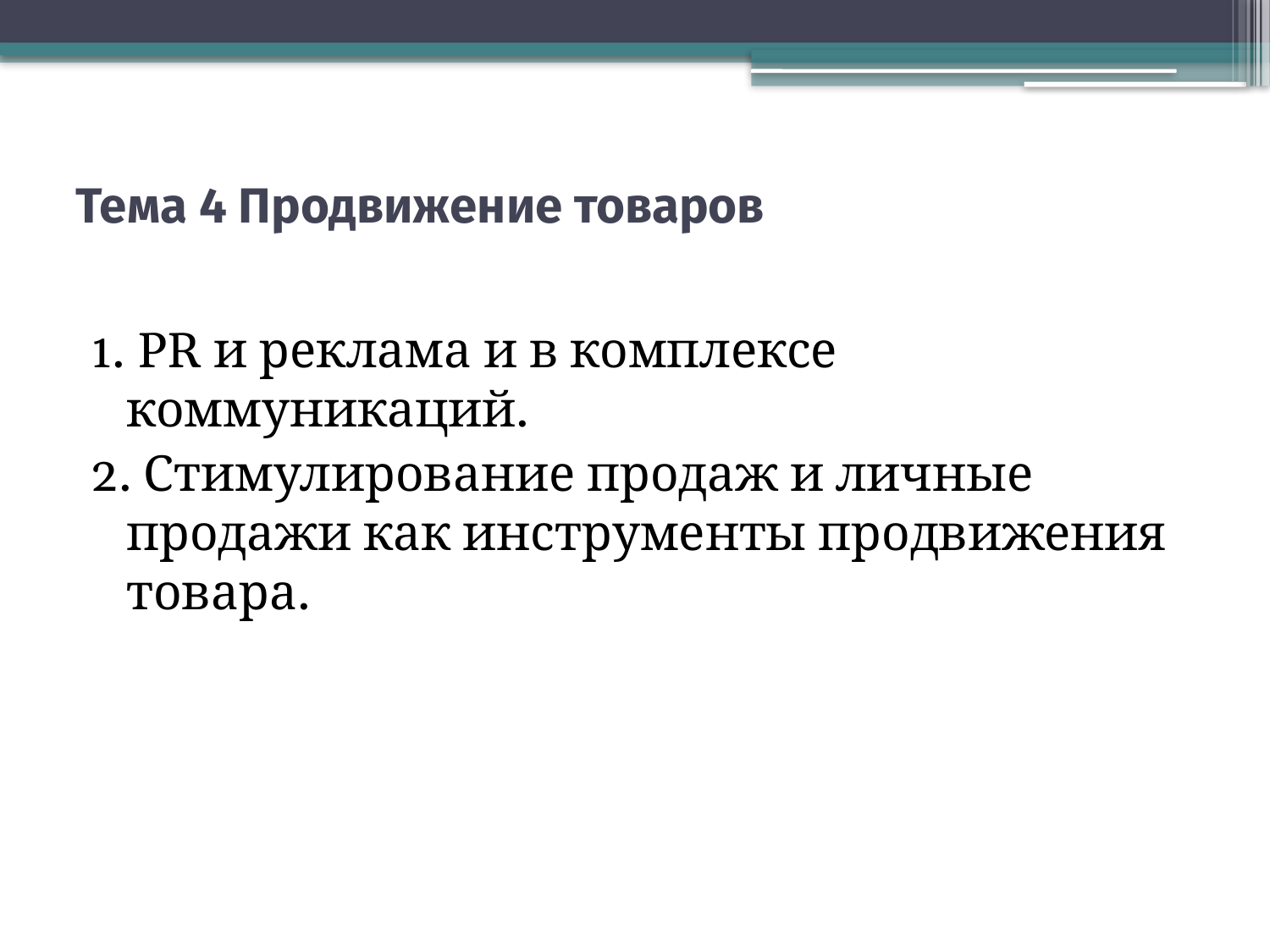

# Тема 4 Продвижение товаров
1. PR и реклама и в комплексе коммуникаций.
2. Стимулирование продаж и личные продажи как инструменты продвижения товара.